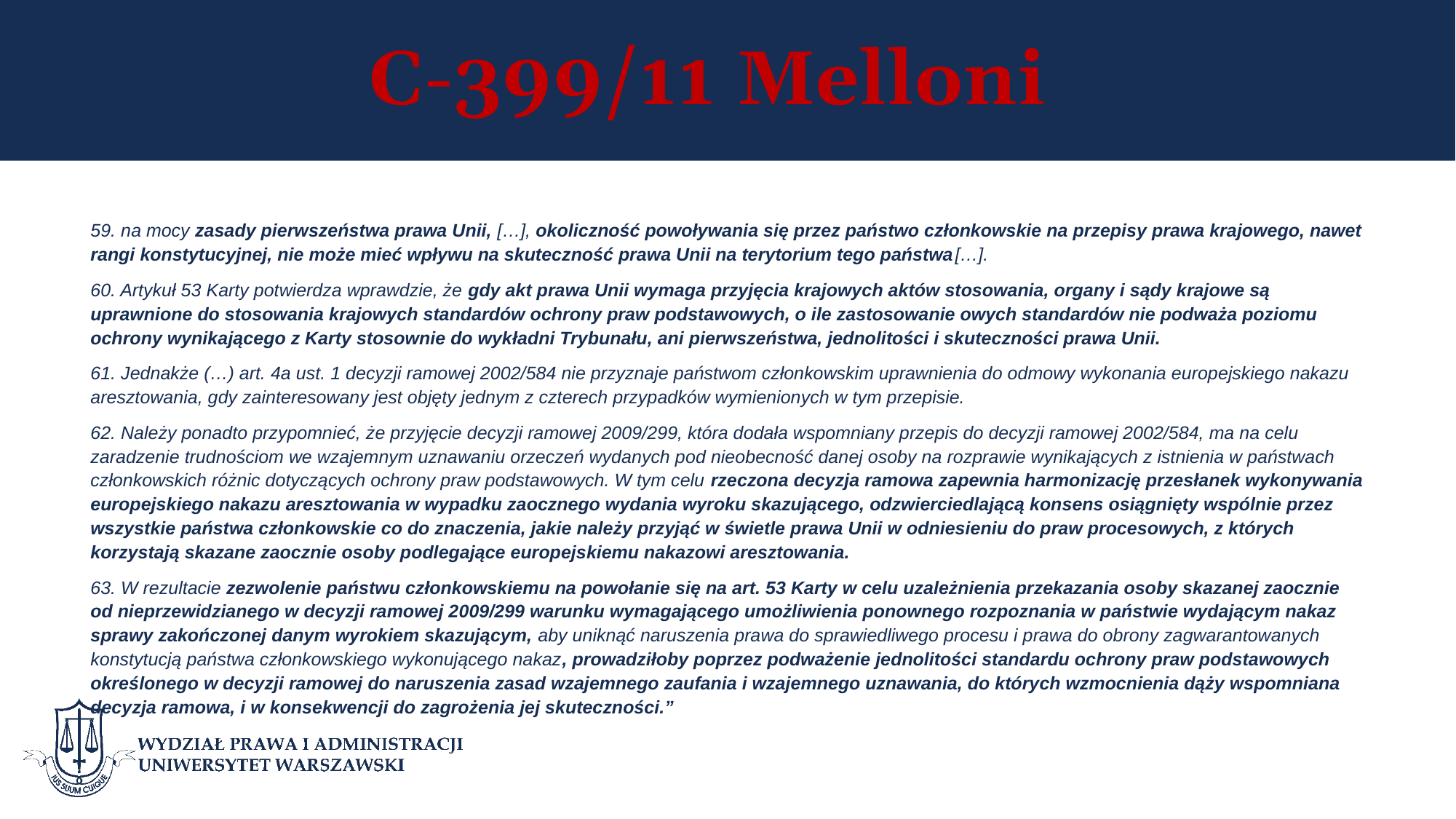

# C-399/11 Melloni
59. na mocy zasady pierwszeństwa prawa Unii, […], okoliczność powoływania się przez państwo członkowskie na przepisy prawa krajowego, nawet rangi konstytucyjnej, nie może mieć wpływu na skuteczność prawa Unii na terytorium tego państwa[…].
60. Artykuł 53 Karty potwierdza wprawdzie, że gdy akt prawa Unii wymaga przyjęcia krajowych aktów stosowania, organy i sądy krajowe są uprawnione do stosowania krajowych standardów ochrony praw podstawowych, o ile zastosowanie owych standardów nie podważa poziomu ochrony wynikającego z Karty stosownie do wykładni Trybunału, ani pierwszeństwa, jednolitości i skuteczności prawa Unii.
61. Jednakże (…) art. 4a ust. 1 decyzji ramowej 2002/584 nie przyznaje państwom członkowskim uprawnienia do odmowy wykonania europejskiego nakazu aresztowania, gdy zainteresowany jest objęty jednym z czterech przypadków wymienionych w tym przepisie.
62. Należy ponadto przypomnieć, że przyjęcie decyzji ramowej 2009/299, która dodała wspomniany przepis do decyzji ramowej 2002/584, ma na celu zaradzenie trudnościom we wzajemnym uznawaniu orzeczeń wydanych pod nieobecność danej osoby na rozprawie wynikających z istnienia w państwach członkowskich różnic dotyczących ochrony praw podstawowych. W tym celu rzeczona decyzja ramowa zapewnia harmonizację przesłanek wykonywania europejskiego nakazu aresztowania w wypadku zaocznego wydania wyroku skazującego, odzwierciedlającą konsens osiągnięty wspólnie przez wszystkie państwa członkowskie co do znaczenia, jakie należy przyjąć w świetle prawa Unii w odniesieniu do praw procesowych, z których korzystają skazane zaocznie osoby podlegające europejskiemu nakazowi aresztowania.
63. W rezultacie zezwolenie państwu członkowskiemu na powołanie się na art. 53 Karty w celu uzależnienia przekazania osoby skazanej zaocznie od nieprzewidzianego w decyzji ramowej 2009/299 warunku wymagającego umożliwienia ponownego rozpoznania w państwie wydającym nakaz sprawy zakończonej danym wyrokiem skazującym, aby uniknąć naruszenia prawa do sprawiedliwego procesu i prawa do obrony zagwarantowanych konstytucją państwa członkowskiego wykonującego nakaz, prowadziłoby poprzez podważenie jednolitości standardu ochrony praw podstawowych określonego w decyzji ramowej do naruszenia zasad wzajemnego zaufania i wzajemnego uznawania, do których wzmocnienia dąży wspomniana decyzja ramowa, i w konsekwencji do zagrożenia jej skuteczności.”